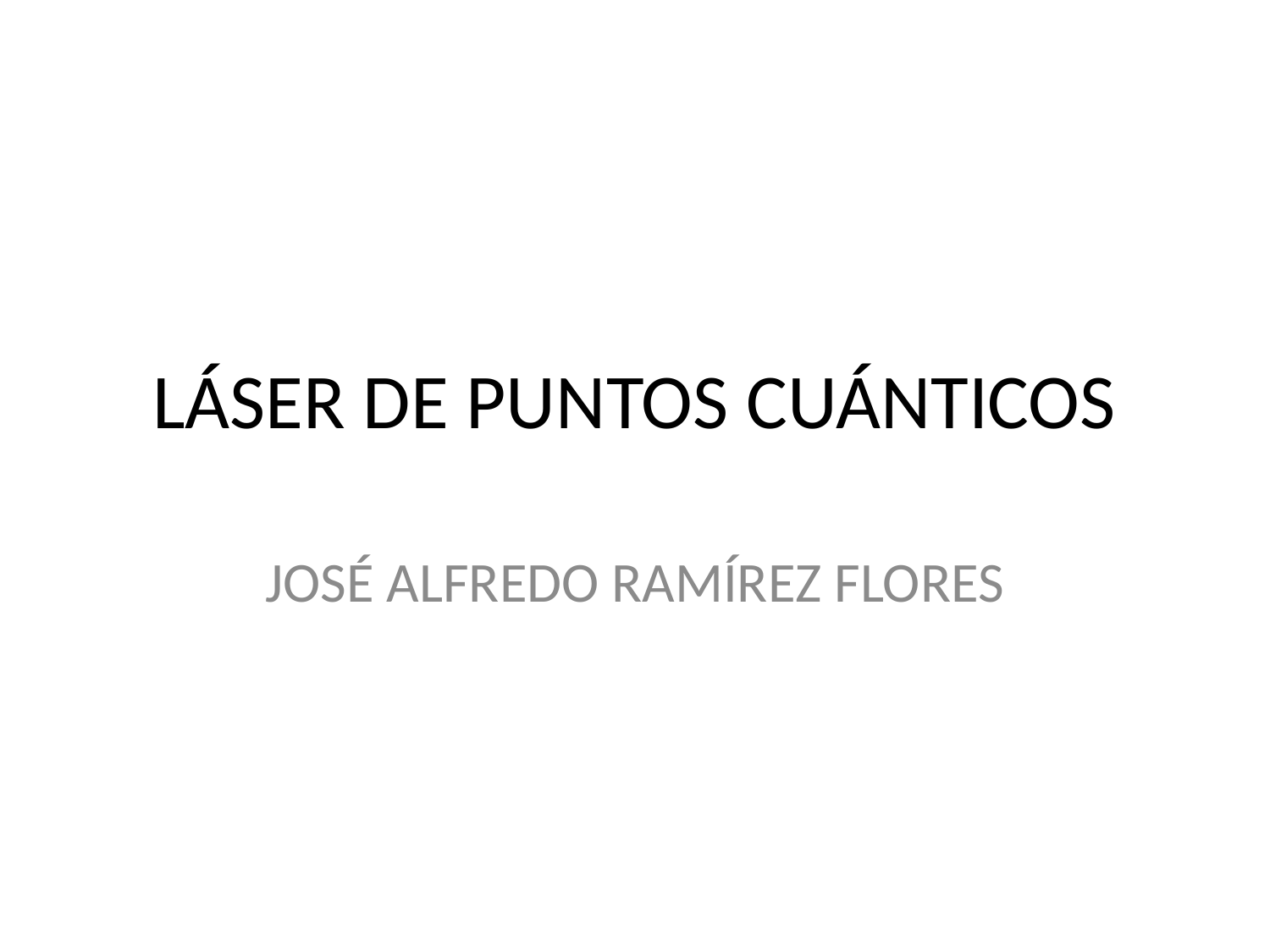

# LÁSER DE PUNTOS CUÁNTICOS
JOSÉ ALFREDO RAMÍREZ FLORES